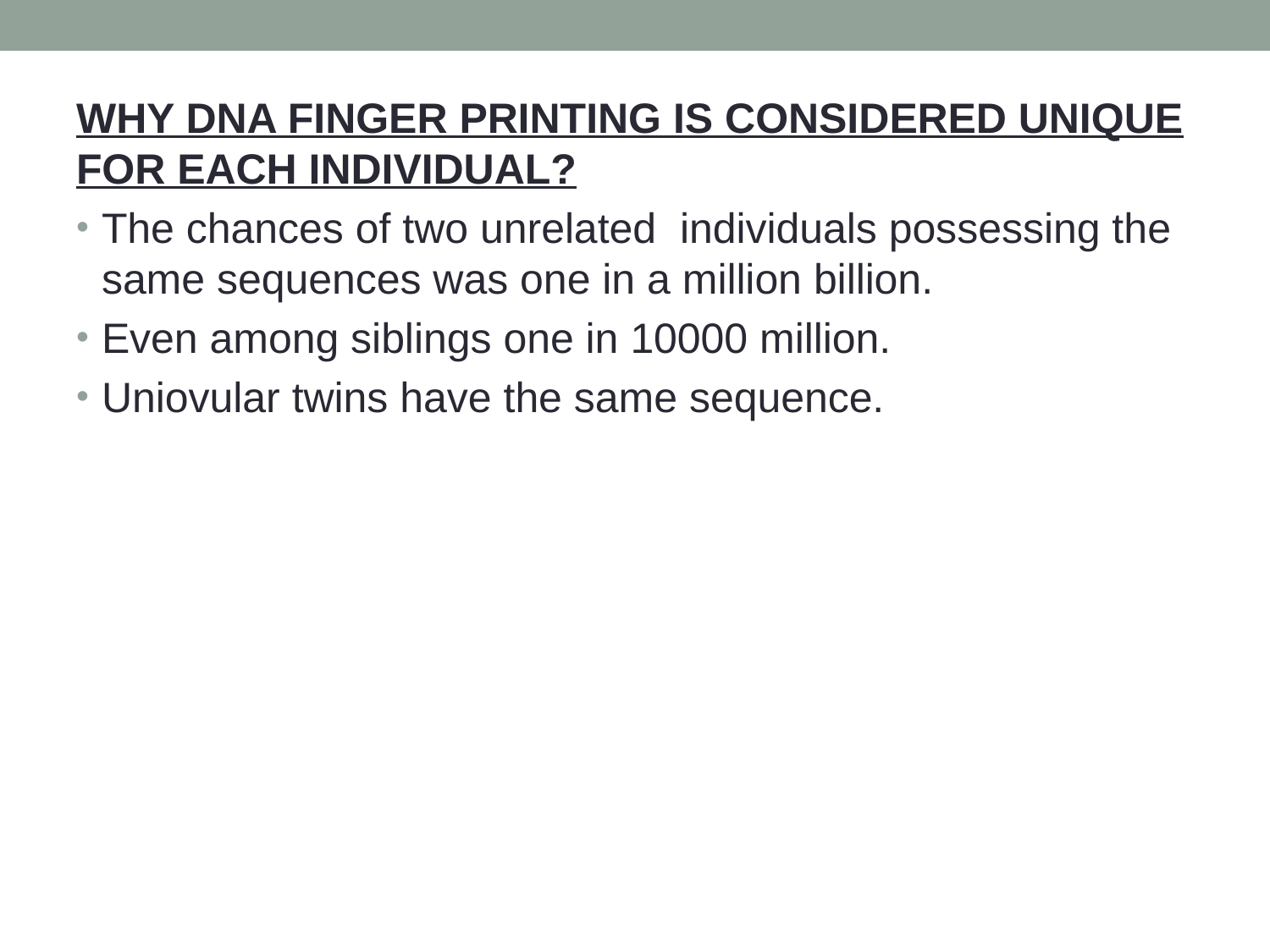

WHY DNA FINGER PRINTING IS CONSIDERED UNIQUE FOR EACH INDIVIDUAL?
The chances of two unrelated  individuals possessing the same sequences was one in a million billion.
Even among siblings one in 10000 million.
Uniovular twins have the same sequence.